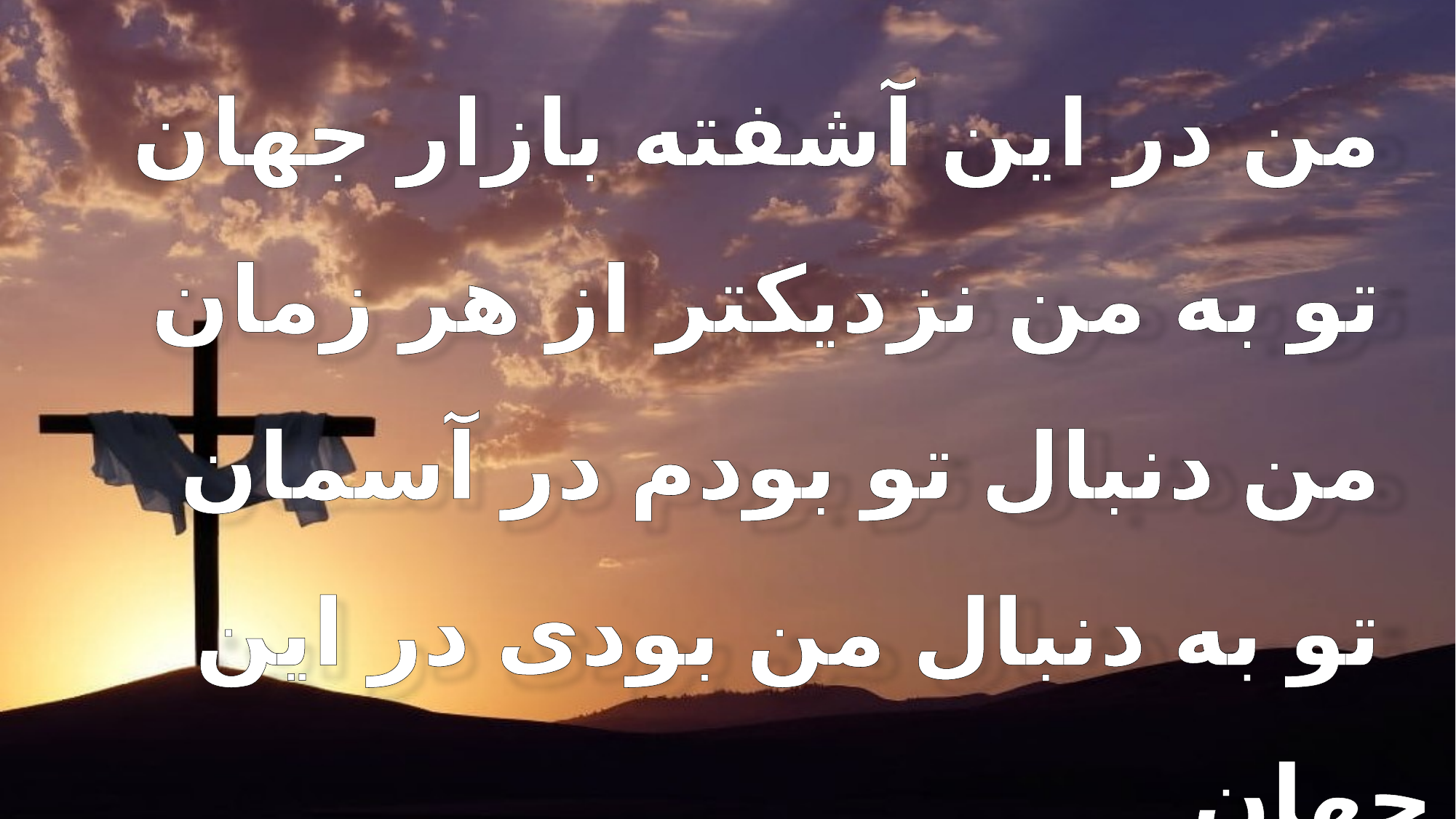

من در این آشفته بازار جهان
  تو به من نزدیکتر از هر زمان
  من دنبال تو بودم در آسمان
  تو به دنبال من بودی در این جهان